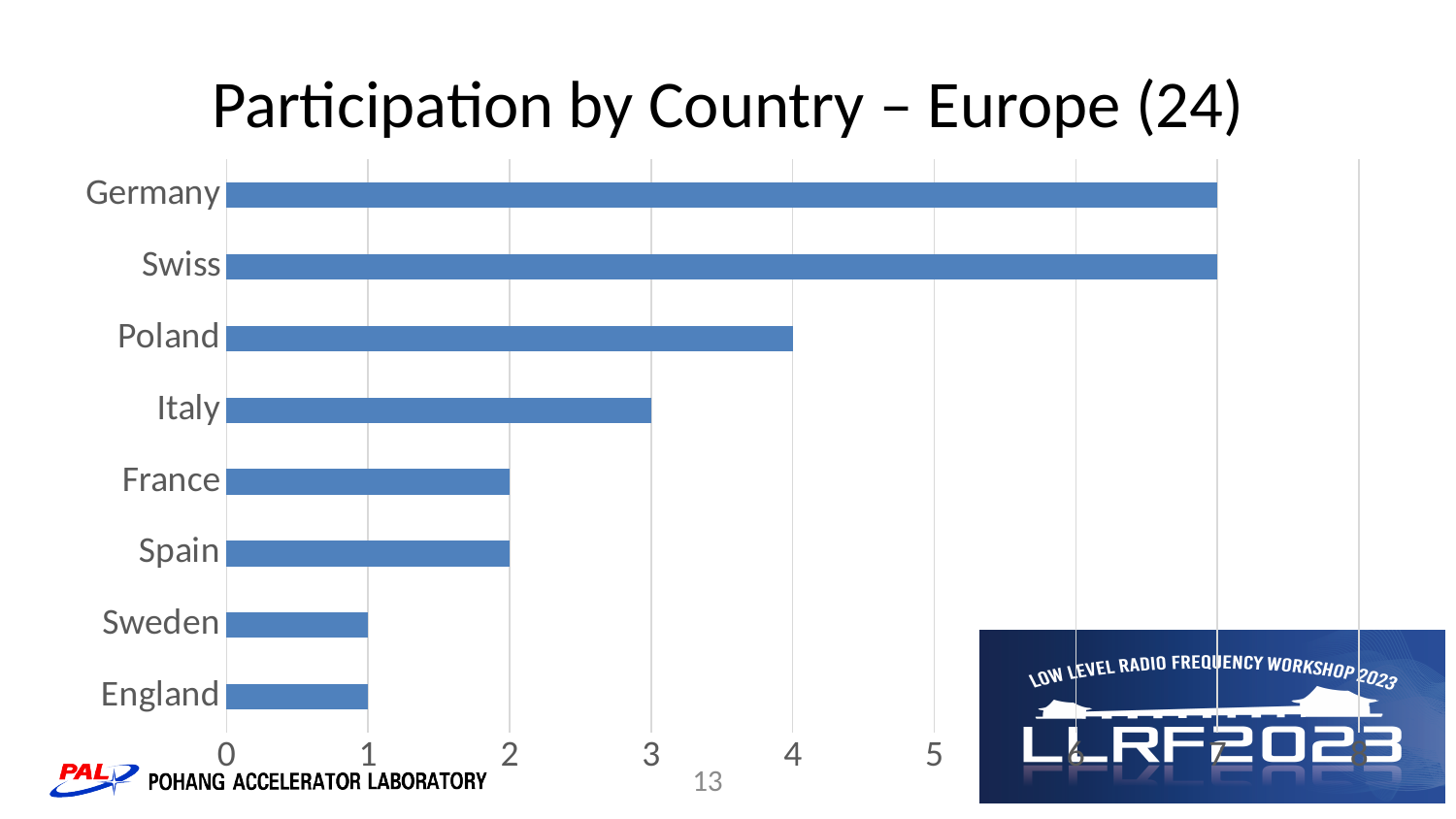

# Participation by Country – Europe (24)

### Chart

| Category |  |
|---|---|
| England | 1.0 |
| Sweden | 1.0 |
| Spain | 2.0 |
| France | 2.0 |
| Italy | 3.0 |
| Poland | 4.0 |
| Swiss | 7.0 |
| Germany | 7.0 |
13